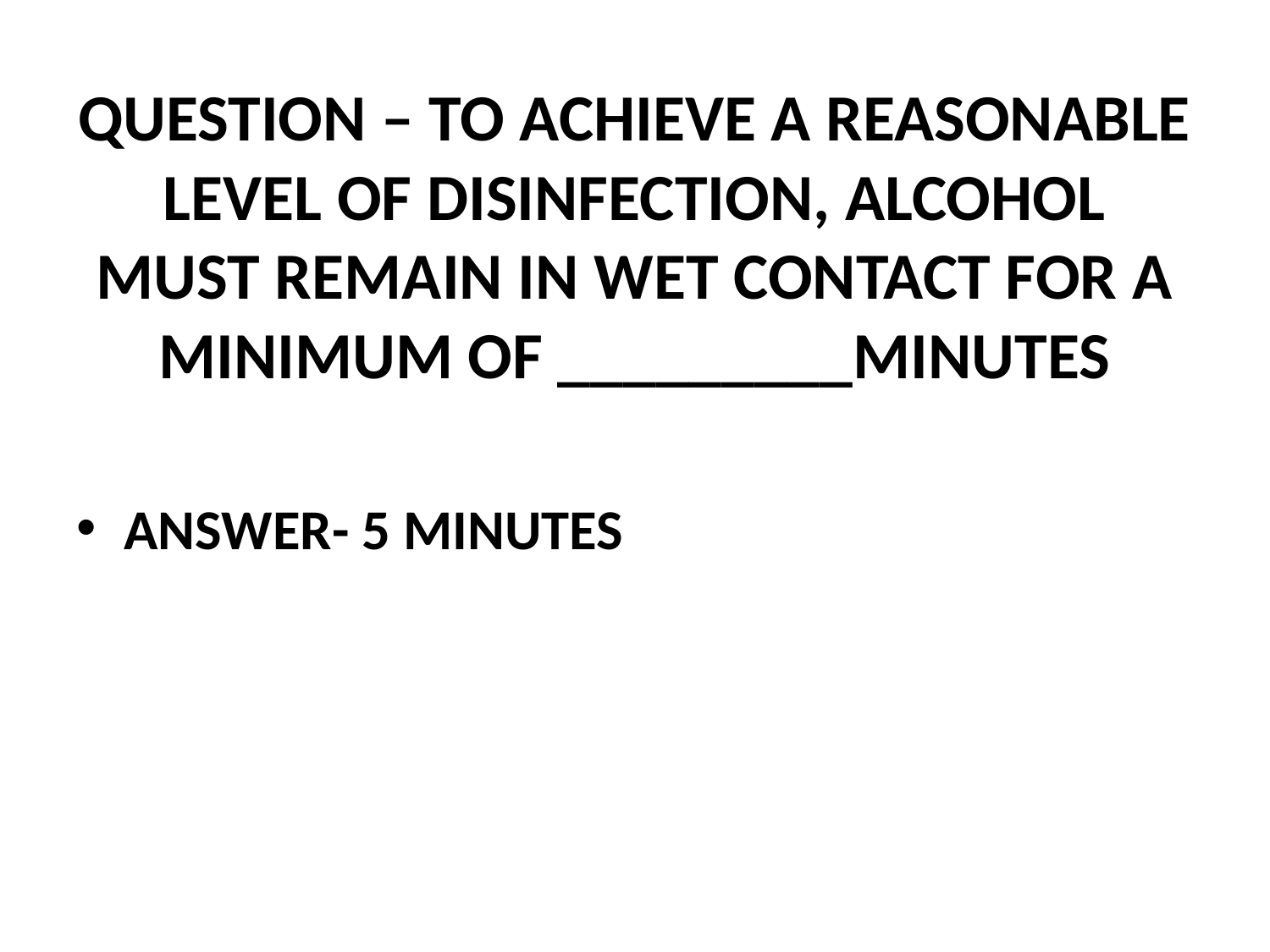

# QUESTION – TO ACHIEVE A REASONABLE LEVEL OF DISINFECTION, ALCOHOL MUST REMAIN IN WET CONTACT FOR A MINIMUM OF _________MINUTES
ANSWER- 5 MINUTES